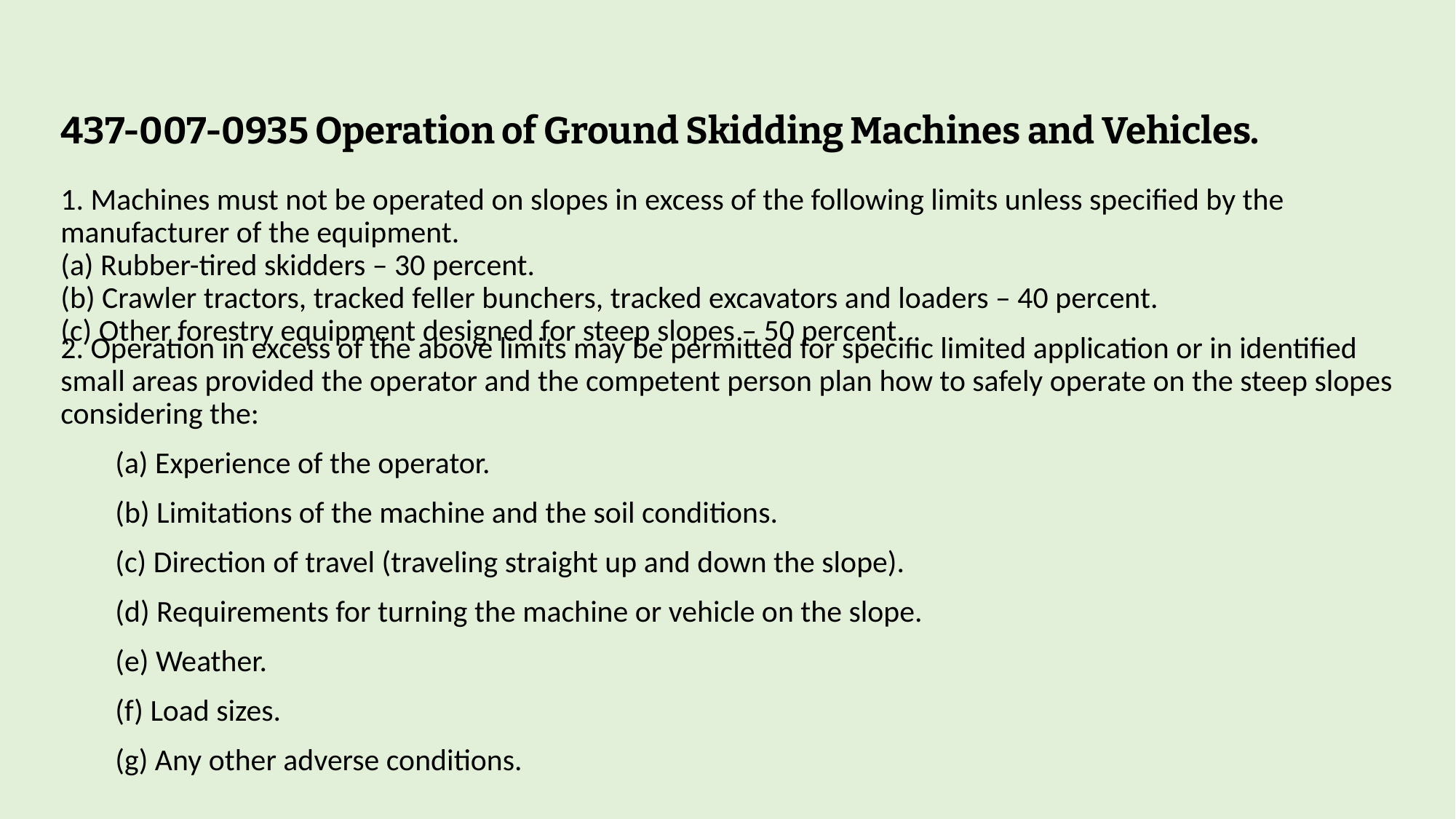

# 437-007-0935 Operation of Ground Skidding Machines and Vehicles.   1. Machines must not be operated on slopes in excess of the following limits unless specified by the manufacturer of the equipment. (a) Rubber-tired skidders – 30 percent. (b) Crawler tractors, tracked feller bunchers, tracked excavators and loaders – 40 percent. (c) Other forestry equipment designed for steep slopes – 50 percent.
2. Operation in excess of the above limits may be permitted for specific limited application or in identified small areas provided the operator and the competent person plan how to safely operate on the steep slopes considering the:
(a) Experience of the operator.
(b) Limitations of the machine and the soil conditions.
(c) Direction of travel (traveling straight up and down the slope).
(d) Requirements for turning the machine or vehicle on the slope.
(e) Weather.
(f) Load sizes.
(g) Any other adverse conditions.